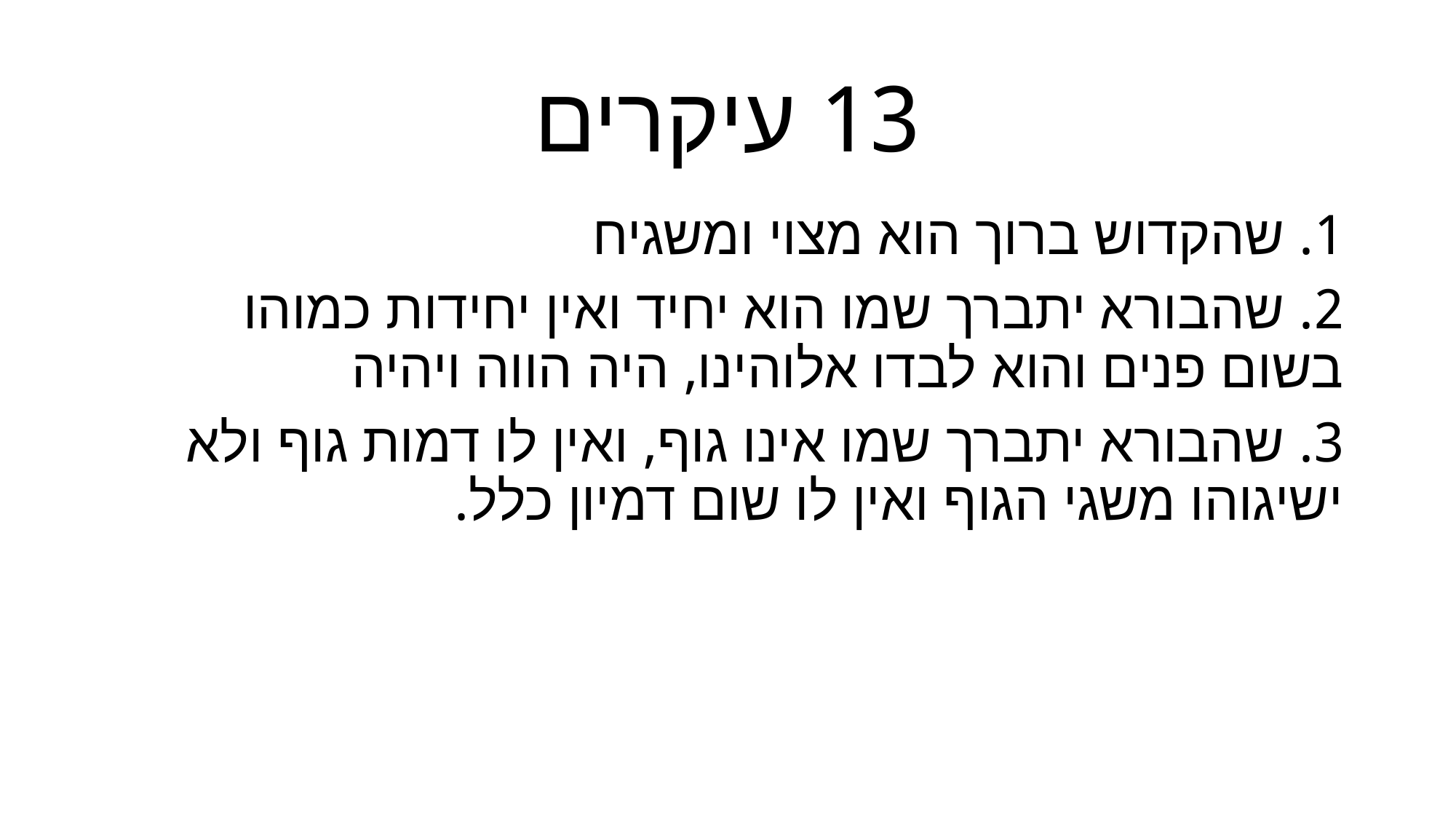

# 13 עיקרים
1. שהקדוש ברוך הוא מצוי ומשגיח
2. שהבורא יתברך שמו הוא יחיד ואין יחידות כמוהו בשום פנים והוא לבדו אלוהינו, היה הווה ויהיה
3. שהבורא יתברך שמו אינו גוף, ואין לו דמות גוף ולא ישיגוהו משגי הגוף ואין לו שום דמיון כלל.